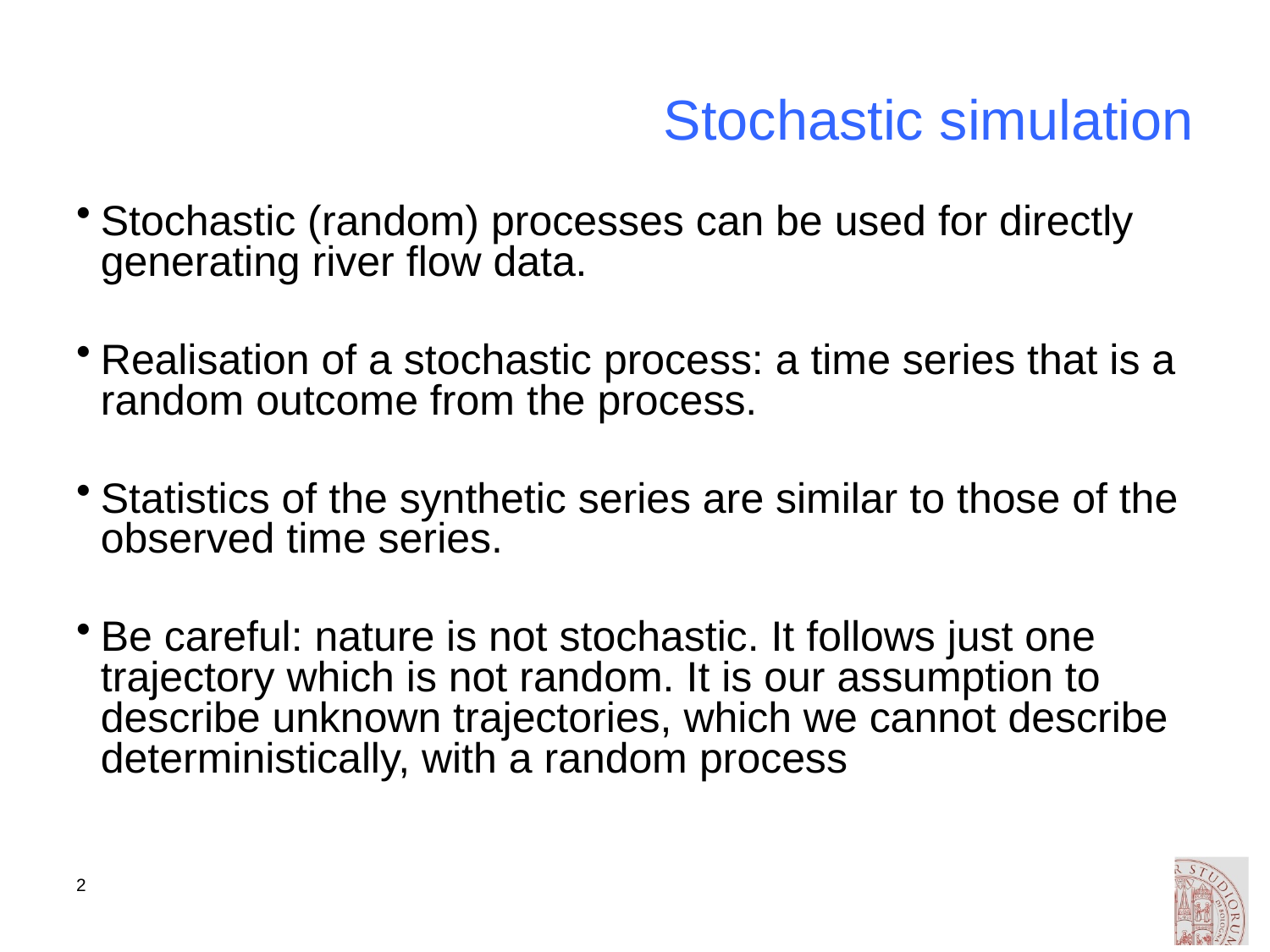

# Stochastic simulation
Stochastic (random) processes can be used for directly generating river flow data.

Realisation of a stochastic process: a time series that is a random outcome from the process.

Statistics of the synthetic series are similar to those of the observed time series.

Be careful: nature is not stochastic. It follows just one trajectory which is not random. It is our assumption to describe unknown trajectories, which we cannot describe deterministically, with a random process
2